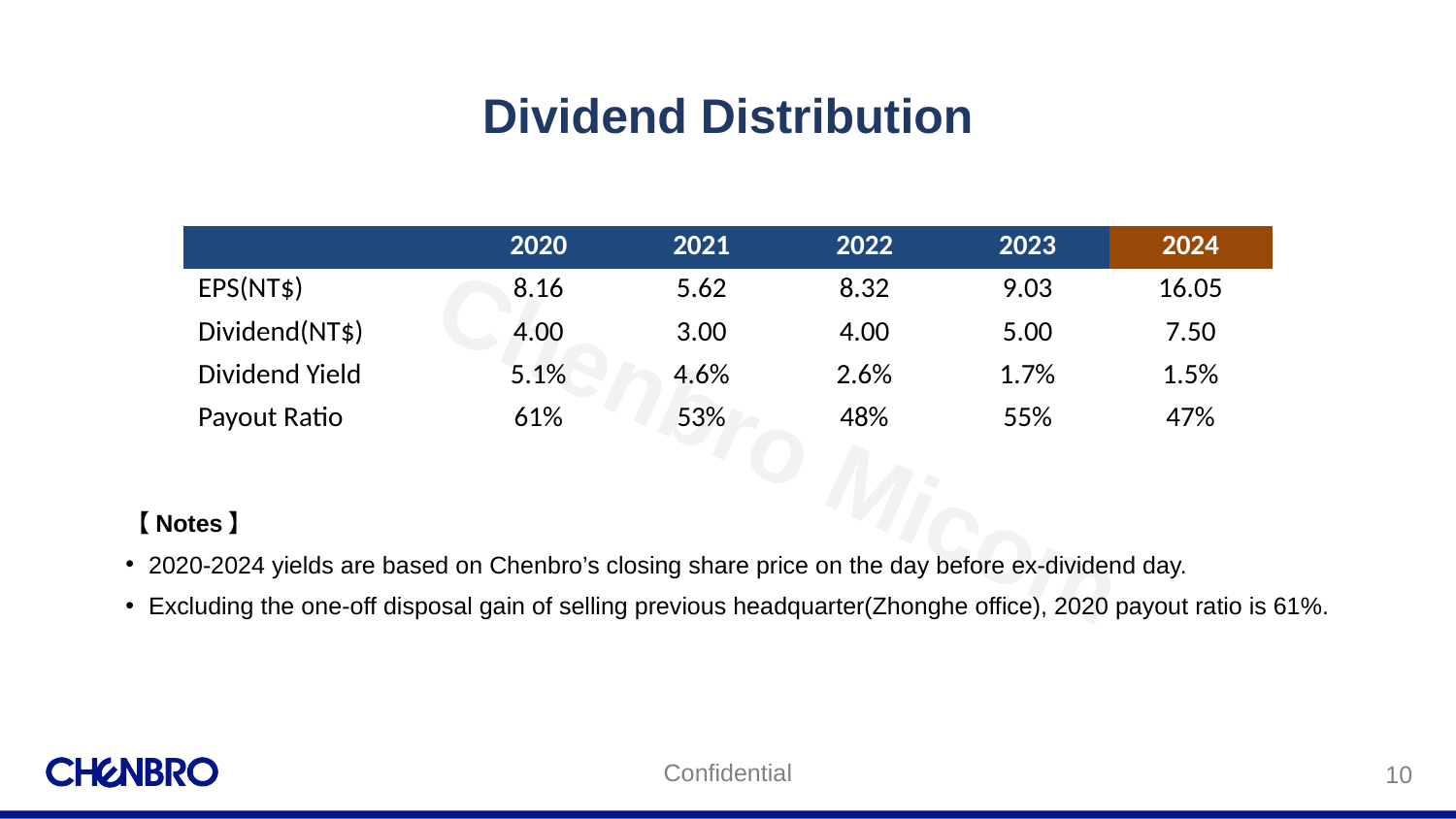

# Dividend Distribution
|  | 2020 | 2021 | 2022 | 2023 | 2024 |
| --- | --- | --- | --- | --- | --- |
| EPS(NT$) | 8.16 | 5.62 | 8.32 | 9.03 | 16.05 |
| Dividend(NT$) | 4.00 | 3.00 | 4.00 | 5.00 | 7.50 |
| Dividend Yield | 5.1% | 4.6% | 2.6% | 1.7% | 1.5% |
| Payout Ratio | 61% | 53% | 48% | 55% | 47% |
【Notes】
2020-2024 yields are based on Chenbro’s closing share price on the day before ex-dividend day.
Excluding the one-off disposal gain of selling previous headquarter(Zhonghe office), 2020 payout ratio is 61%.